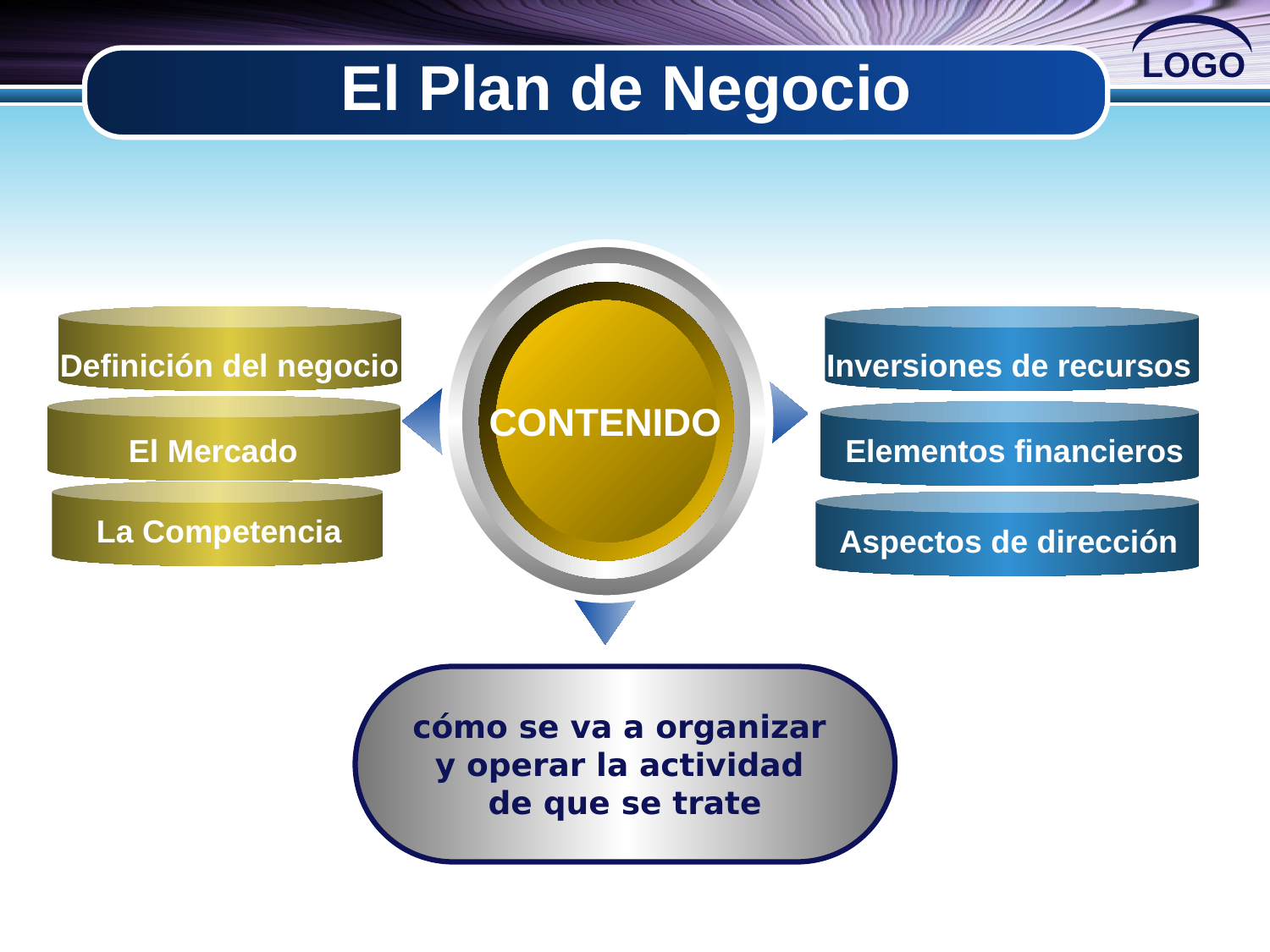

El Plan de Negocio

Definición del negocio
Inversiones de recursos
CONTENIDO

El Mercado
Elementos financieros

La Competencia
Aspectos de dirección
cómo se va a organizar
y operar la actividad
de que se trate